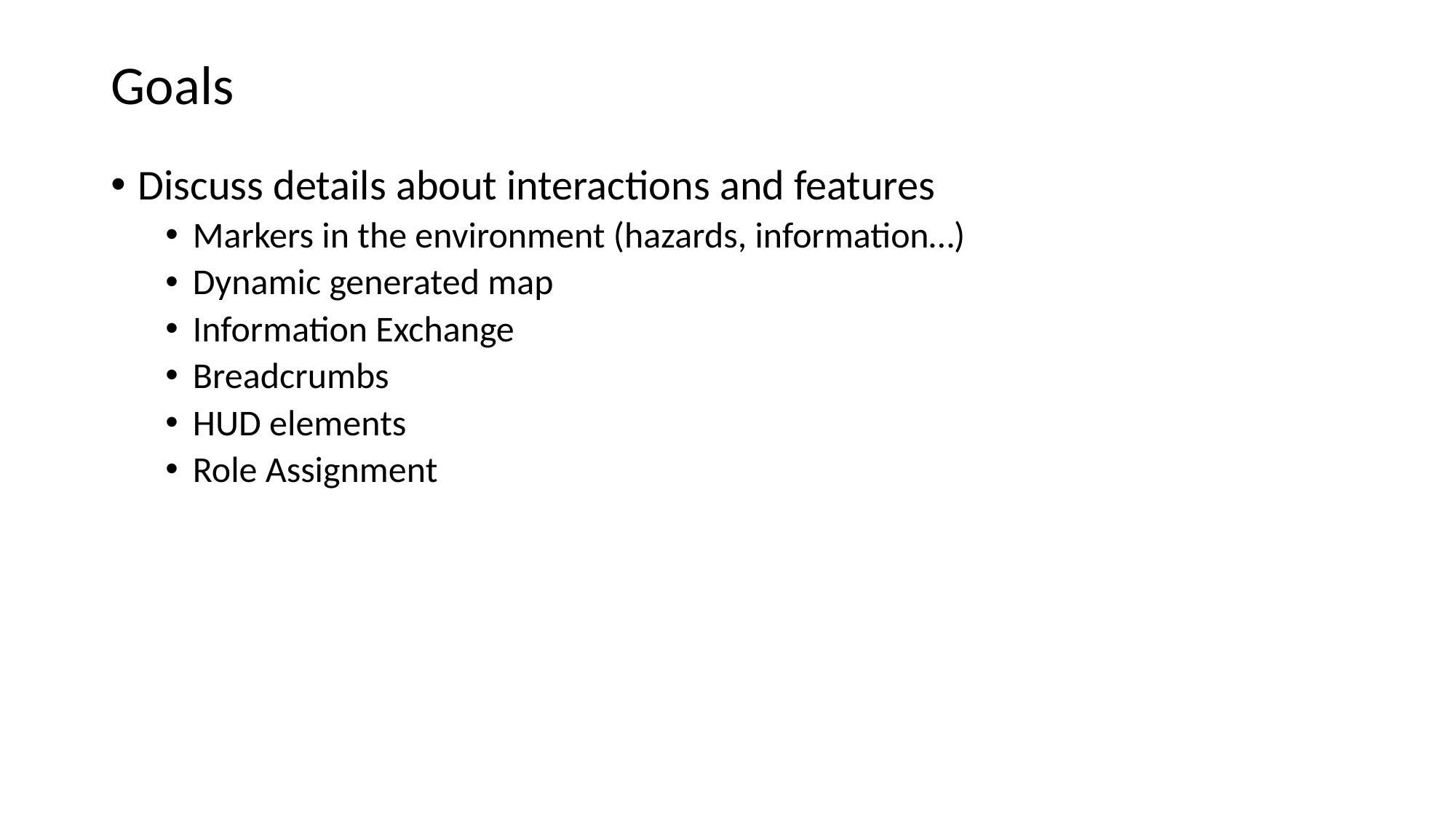

# Goals
Discuss details about interactions and features
Markers in the environment (hazards, information…)
Dynamic generated map
Information Exchange
Breadcrumbs
HUD elements
Role Assignment